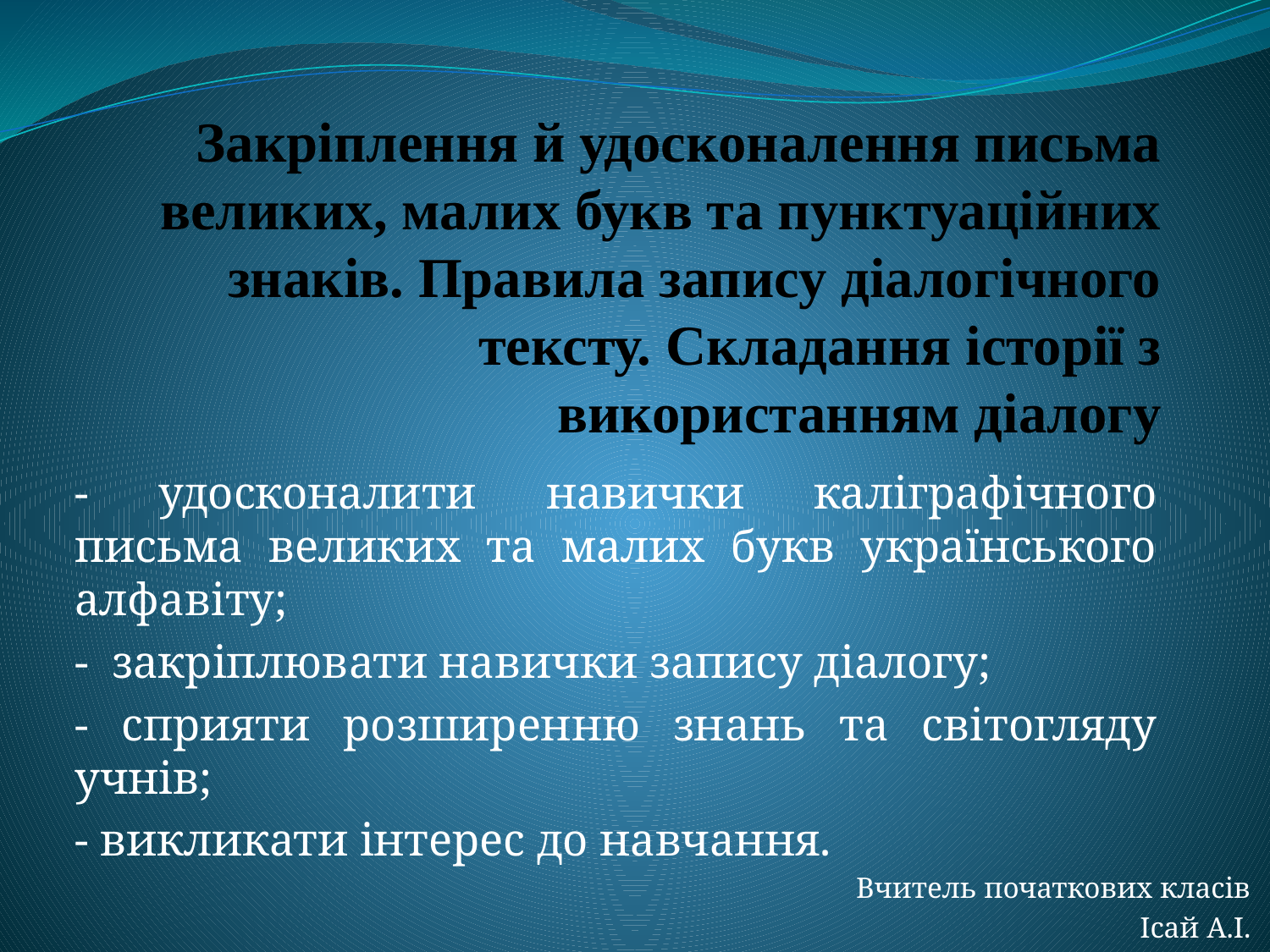

# Закріплення й удосконалення письма великих, малих букв та пунктуаційних знаків. Правила запису діалогічного тексту. Складання історії з використанням діалогу

- удосконалити навички каліграфічного письма великих та малих букв українського алфавіту;
-  закріплювати навички запису діалогу;
- сприяти розширенню знань та світогляду учнів;
- викликати інтерес до навчання.

Вчитель початкових класів
Ісай А.І.